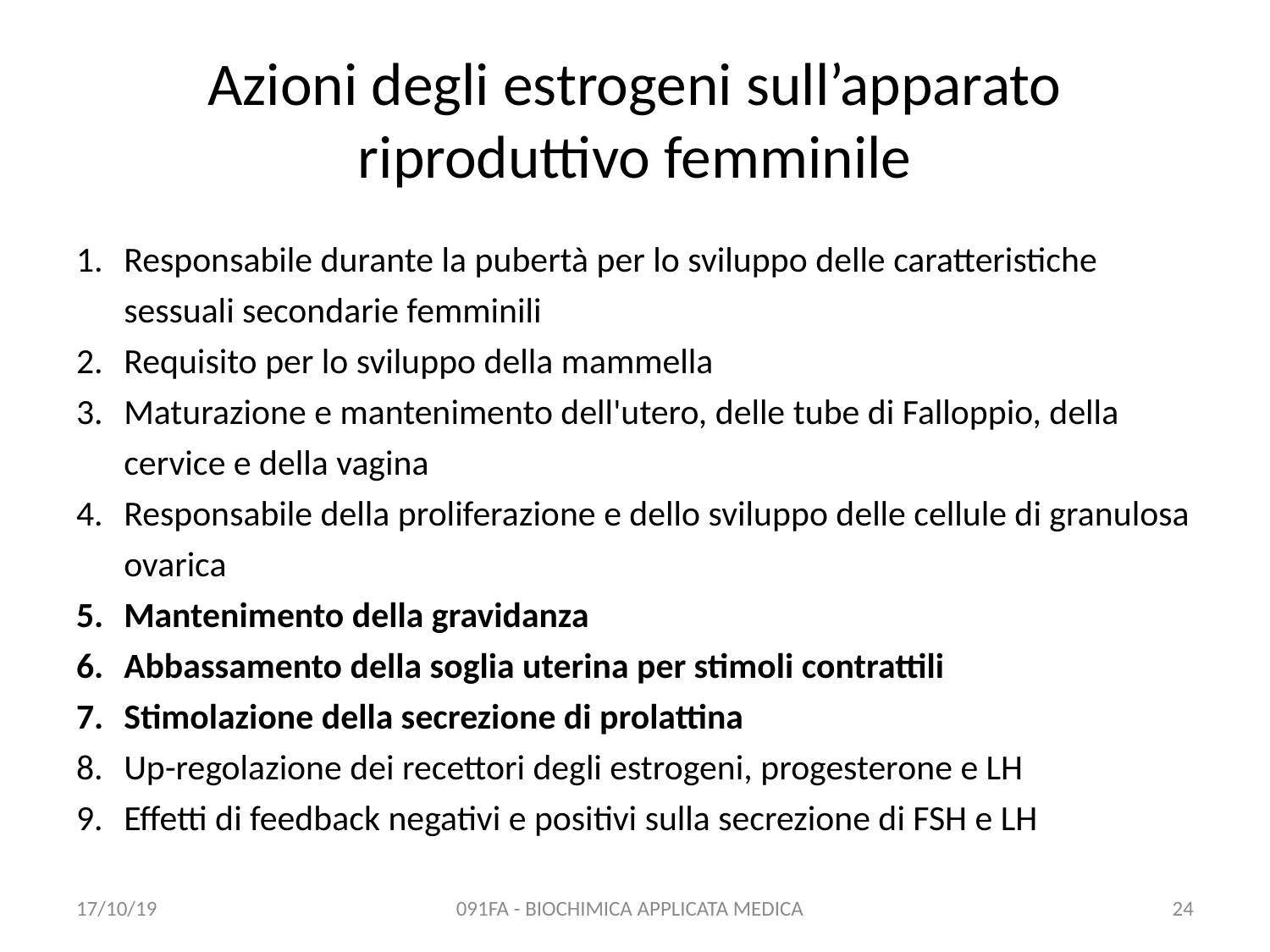

# Azioni degli estrogeni sull’apparato riproduttivo femminile
Responsabile durante la pubertà per lo sviluppo delle caratteristiche sessuali secondarie femminili
Requisito per lo sviluppo della mammella
Maturazione e mantenimento dell'utero, delle tube di Falloppio, della cervice e della vagina
Responsabile della proliferazione e dello sviluppo delle cellule di granulosa ovarica
Mantenimento della gravidanza
Abbassamento della soglia uterina per stimoli contrattili
Stimolazione della secrezione di prolattina
Up-regolazione dei recettori degli estrogeni, progesterone e LH
Effetti di feedback negativi e positivi sulla secrezione di FSH e LH
17/10/19
091FA - BIOCHIMICA APPLICATA MEDICA
24